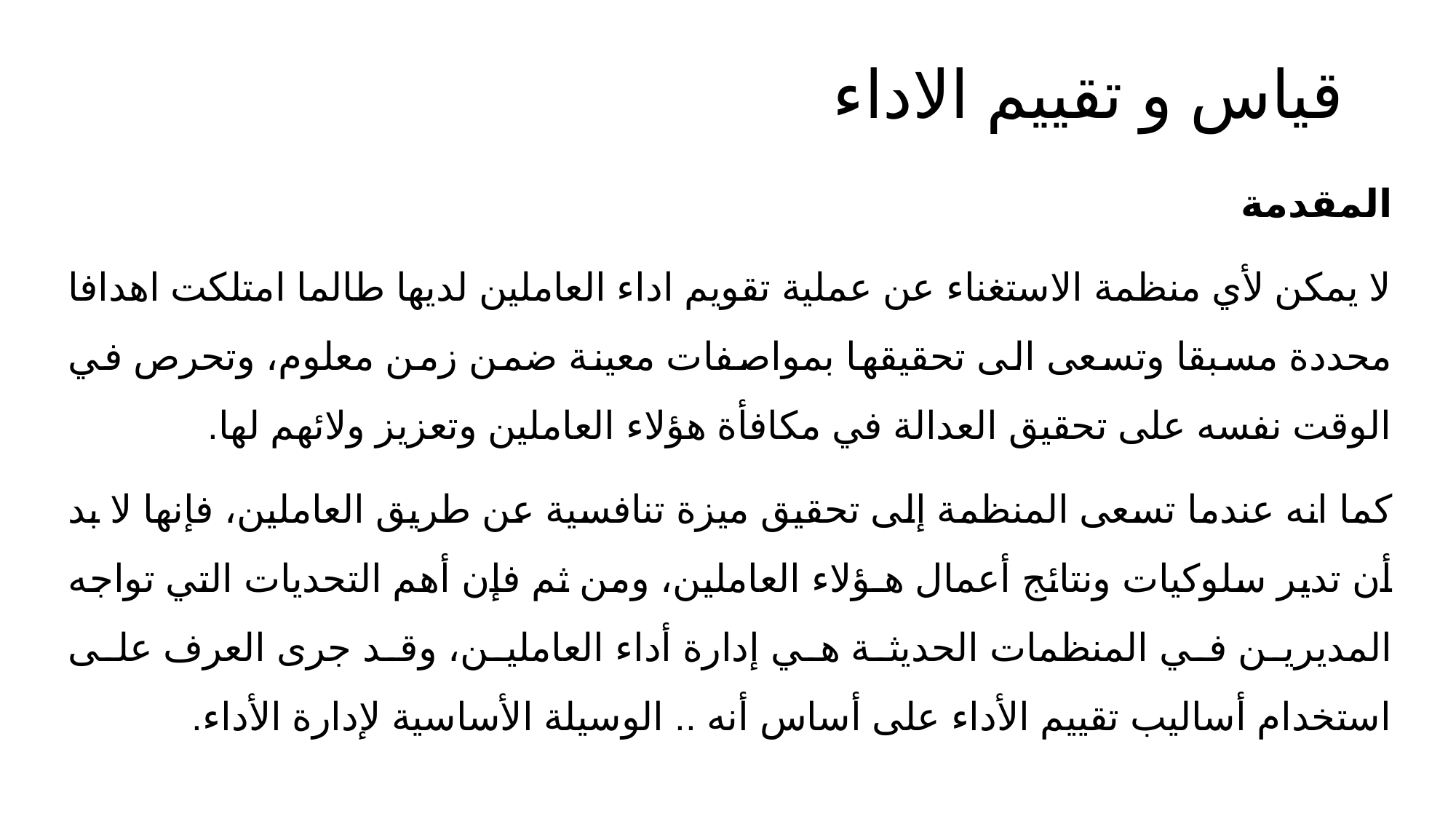

# قياس و تقييم الاداء
المقدمة
لا يمكن لأي منظمة الاستغناء عن عملية تقويم اداء العاملين لديها طالما امتلكت اهدافا محددة مسبقا وتسعى الى تحقيقها بمواصفات معينة ضمن زمن معلوم، وتحرص في الوقت نفسه على تحقيق العدالة في مكافأة هؤلاء العاملين وتعزيز ولائهم لها.
كما انه عندما تسعى المنظمة إلى تحقيق ميزة تنافسية عن طريق العاملين، فإنها لا بد أن تدير سلوكيات ونتائج أعمال هـؤلاء العاملين، ومن ثم فإن أهم التحديات التي تواجه المديرين في المنظمات الحديثة هي إدارة أداء العاملين، وقد جرى العرف على استخدام أساليب تقييم الأداء على أساس أنه .. الوسيلة الأساسية لإدارة الأداء.